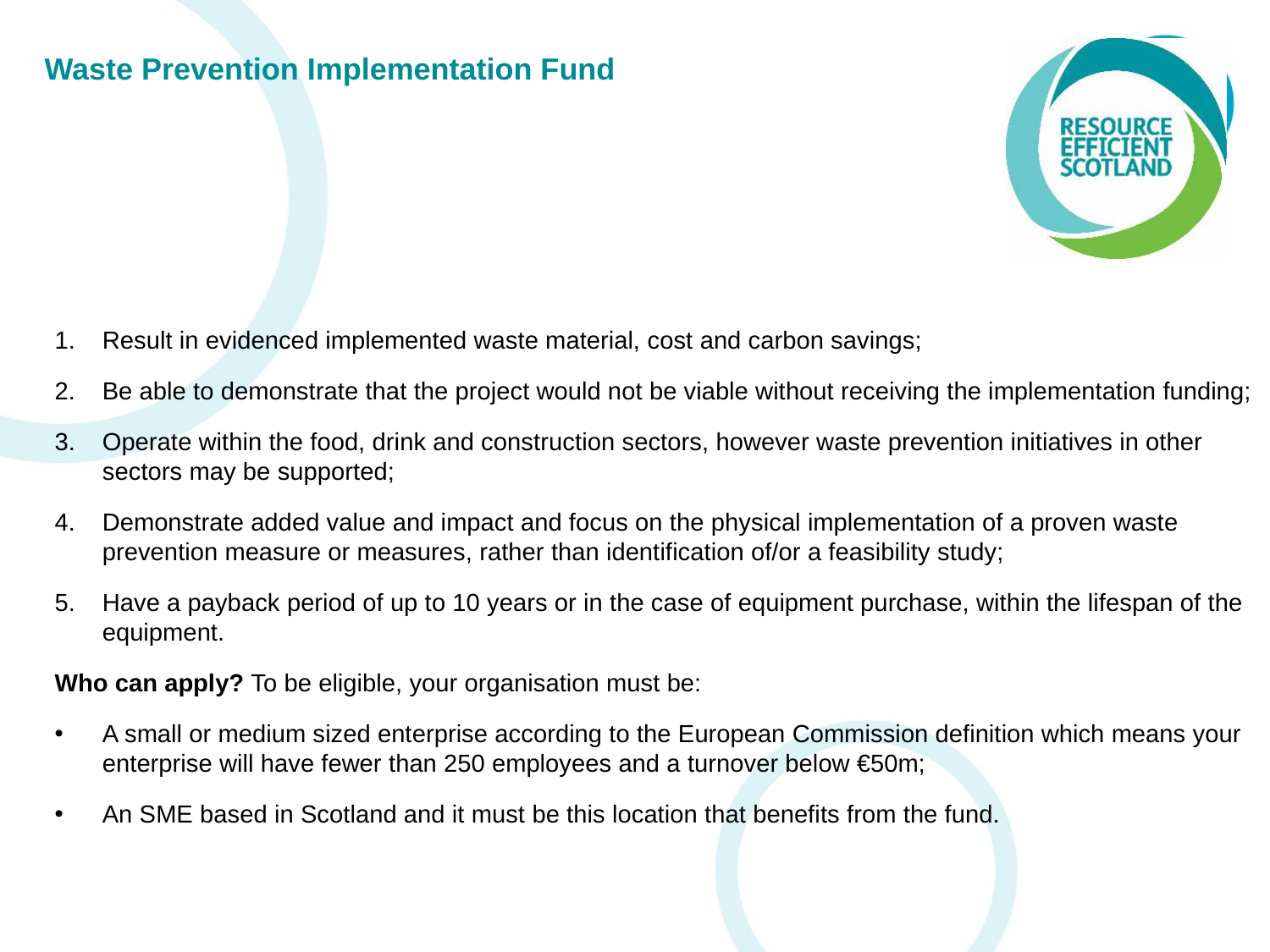

# Waste Prevention Implementation Fund

Result in evidenced implemented waste material, cost and carbon savings;
Be able to demonstrate that the project would not be viable without receiving the implementation funding;
Operate within the food, drink and construction sectors, however waste prevention initiatives in other sectors may be supported;
Demonstrate added value and impact and focus on the physical implementation of a proven waste prevention measure or measures, rather than identification of/or a feasibility study;
Have a payback period of up to 10 years or in the case of equipment purchase, within the lifespan of the equipment.
Who can apply? To be eligible, your organisation must be:
A small or medium sized enterprise according to the European Commission definition which means your enterprise will have fewer than 250 employees and a turnover below €50m;
An SME based in Scotland and it must be this location that benefits from the fund.